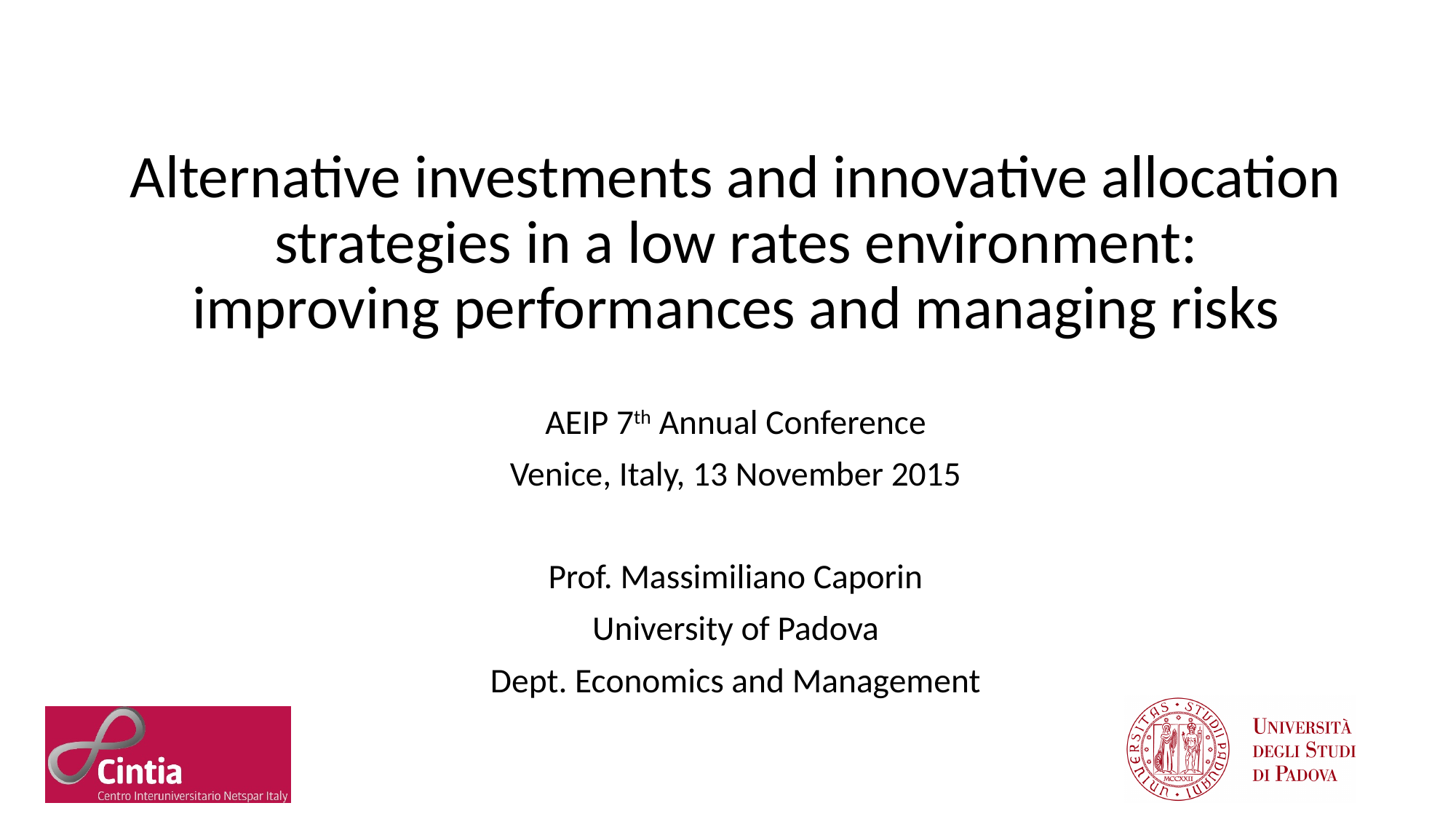

# Alternative investments and innovative allocation strategies in a low rates environment: improving performances and managing risks
AEIP 7th Annual Conference
Venice, Italy, 13 November 2015

Prof. Massimiliano Caporin
University of Padova
Dept. Economics and Management